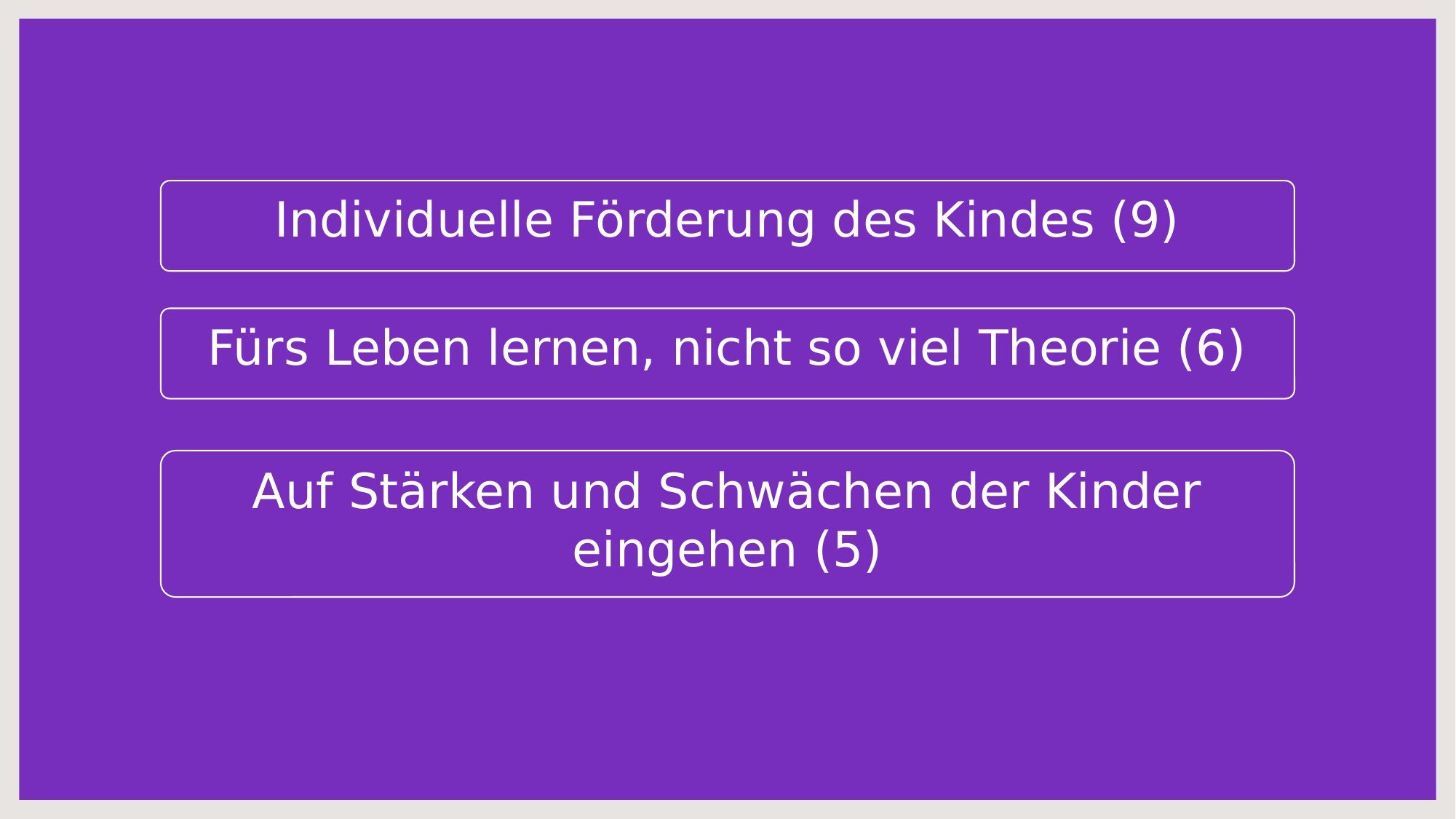

Individuelle Förderung des Kindes (9)
Fürs Leben lernen, nicht so viel Theorie (6)
Auf Stärken und Schwächen der Kinder eingehen (5)